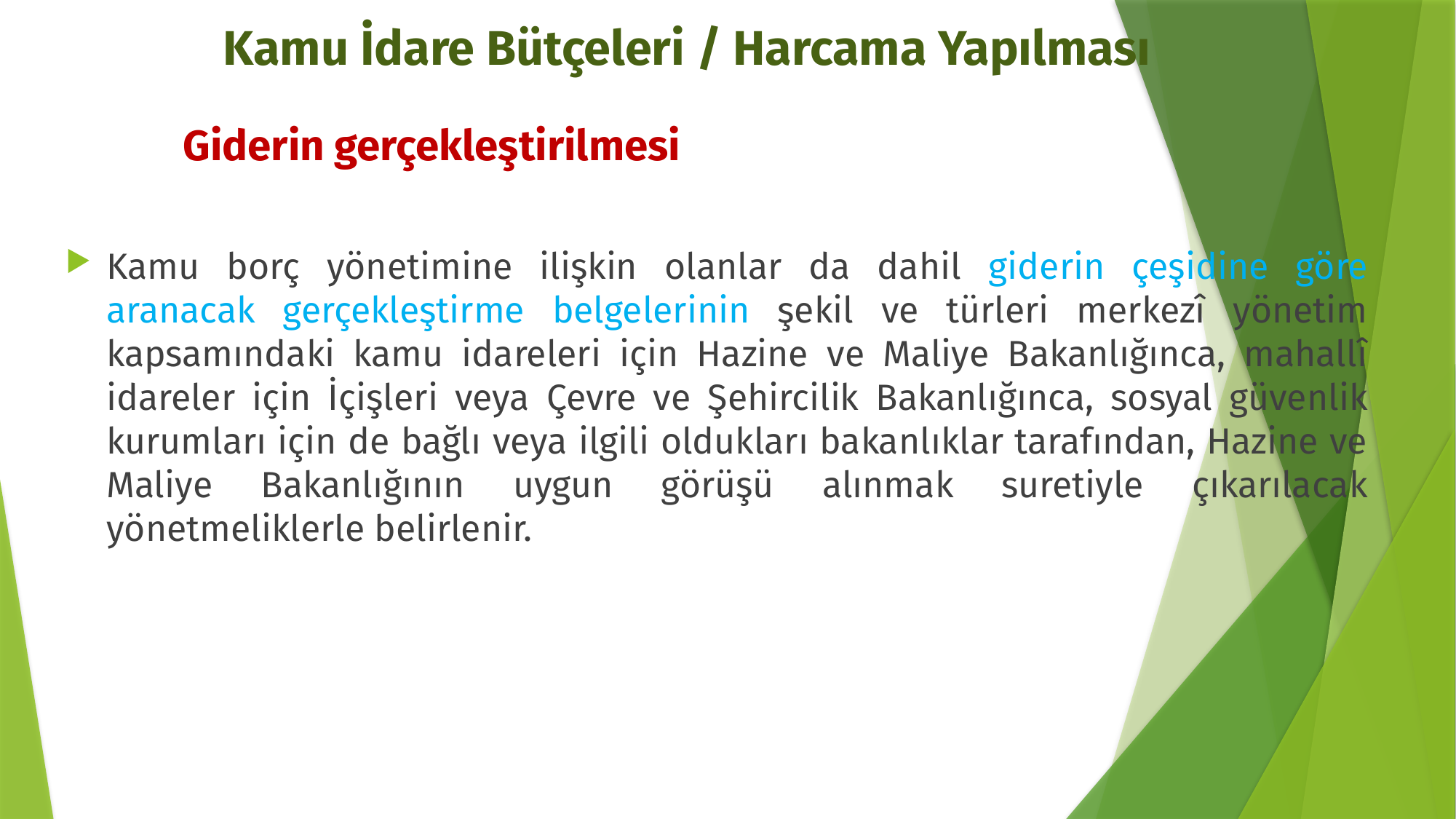

# Kamu İdare Bütçeleri / Harcama Yapılması
	 Giderin gerçekleştirilmesi

Kamu borç yönetimine ilişkin olanlar da dahil giderin çeşidine göre aranacak gerçekleştirme belgelerinin şekil ve türleri merkezî yönetim kapsamındaki kamu idareleri için Hazine ve Maliye Bakanlığınca, mahallî idareler için İçişleri veya Çevre ve Şehircilik Bakanlığınca, sosyal güvenlik kurumları için de bağlı veya ilgili oldukları bakanlıklar tarafından, Hazine ve Maliye Bakanlığının uygun görüşü alınmak suretiyle çıkarılacak yönetmeliklerle belirlenir.